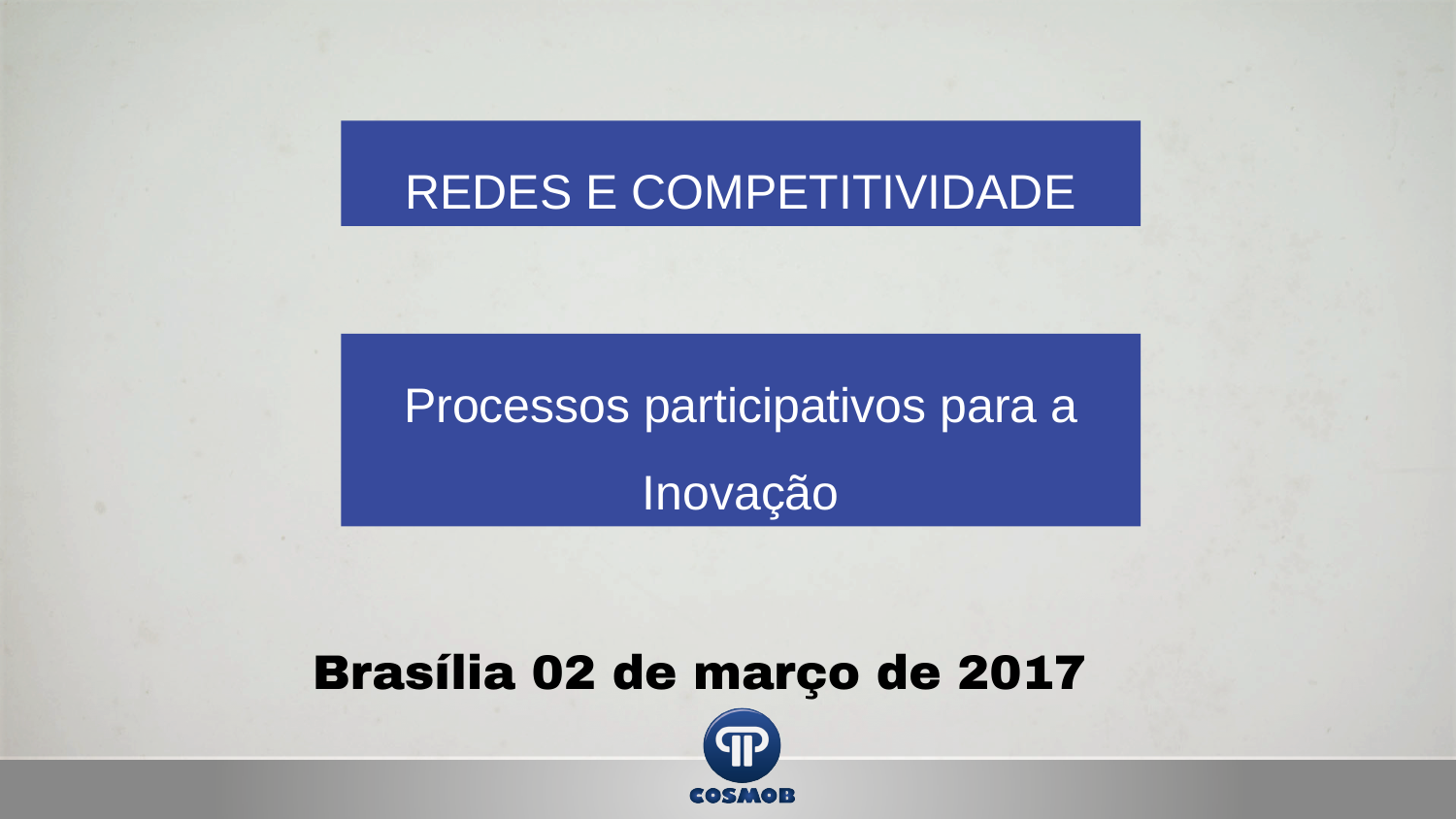

REDES E COMPETITIVIDADE
Processos participativos para a Inovação
Brasília 02 de março de 2017